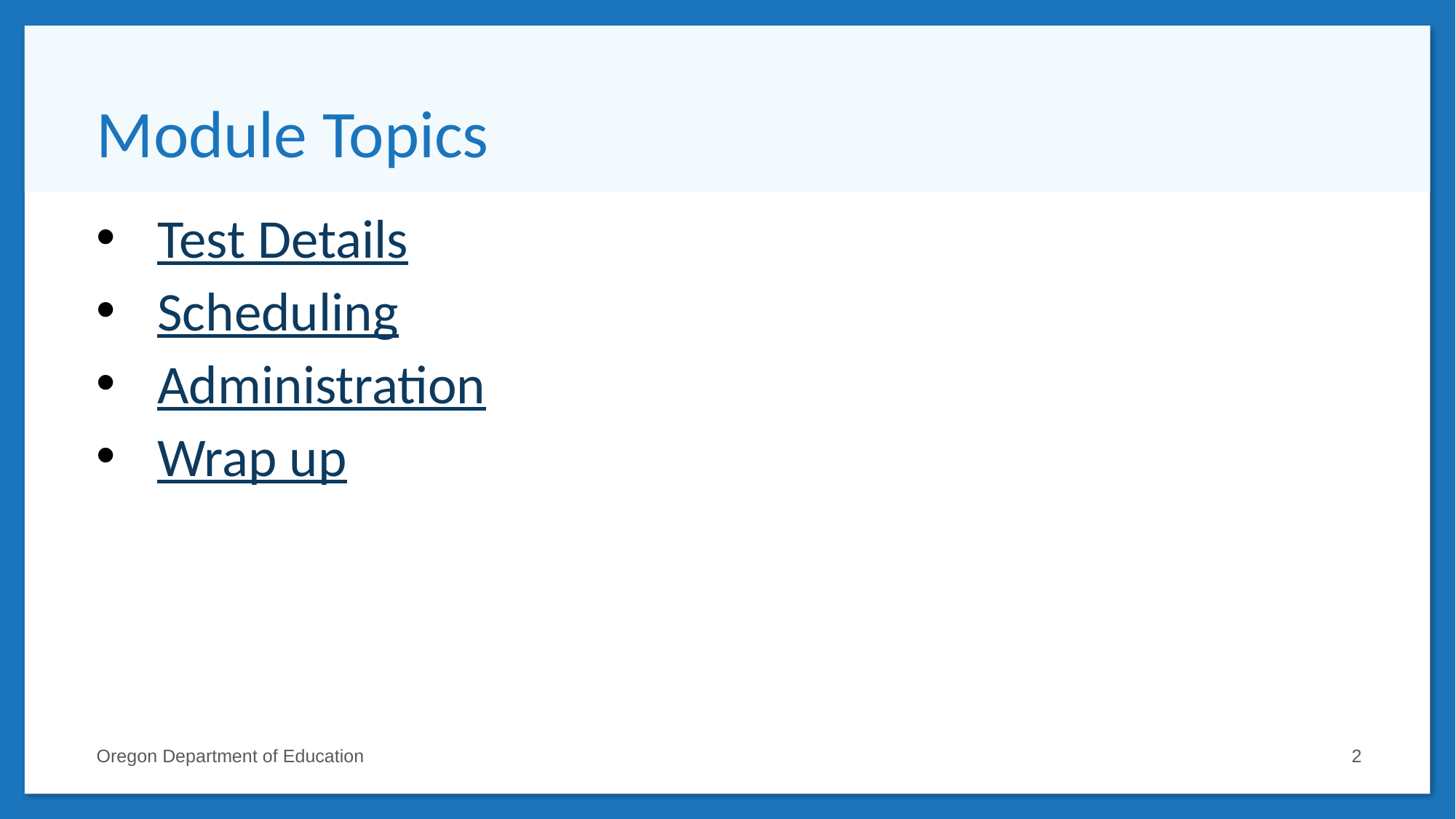

# Module Topics
Test Details
Scheduling
Administration
Wrap up

Oregon Department of Education
2